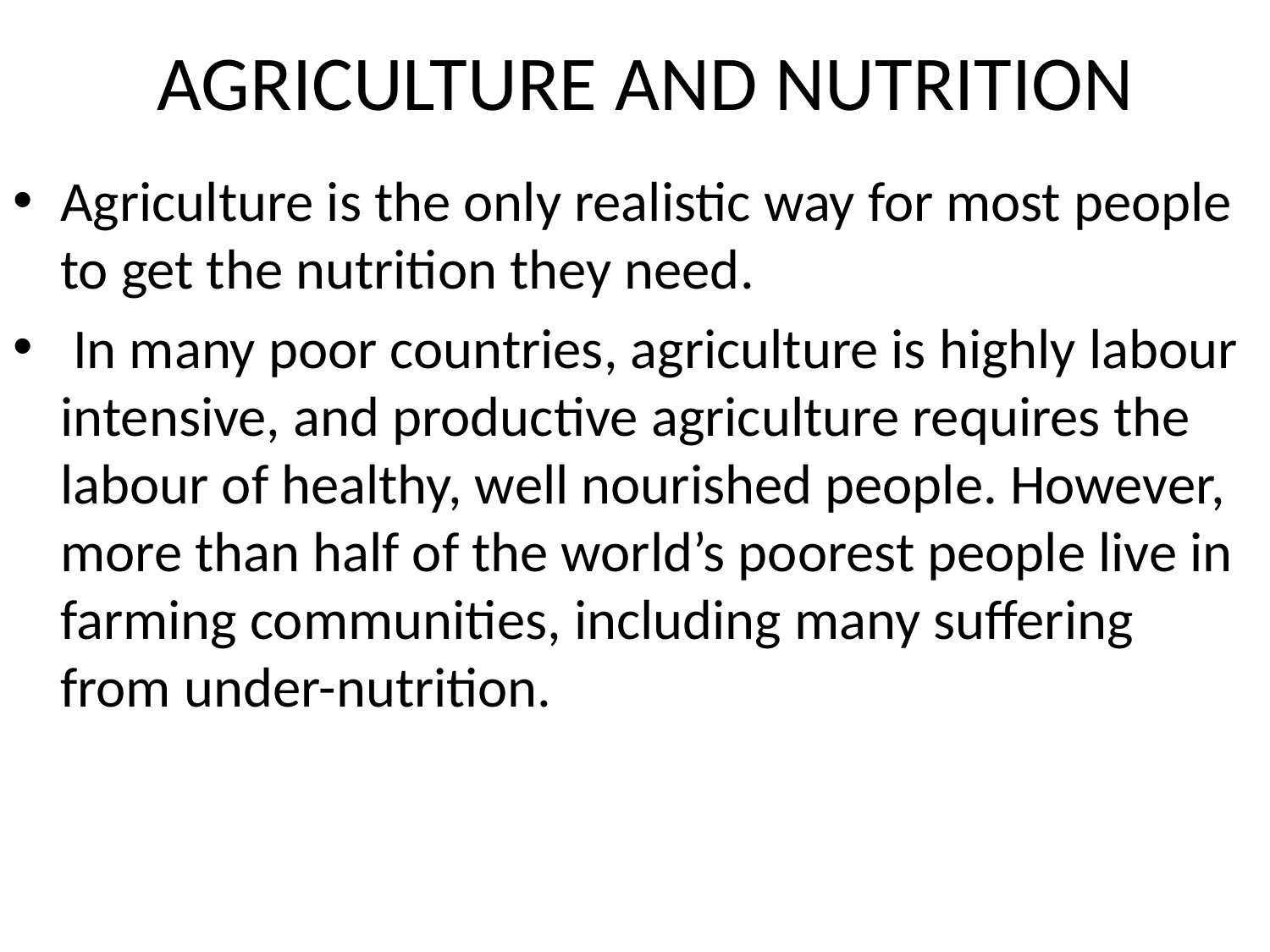

# AGRICULTURE AND NUTRITION
Agriculture is the only realistic way for most people to get the nutrition they need.
 In many poor countries, agriculture is highly labour intensive, and productive agriculture requires the labour of healthy, well nourished people. However, more than half of the world’s poorest people live in farming communities, including many suffering from under-nutrition.